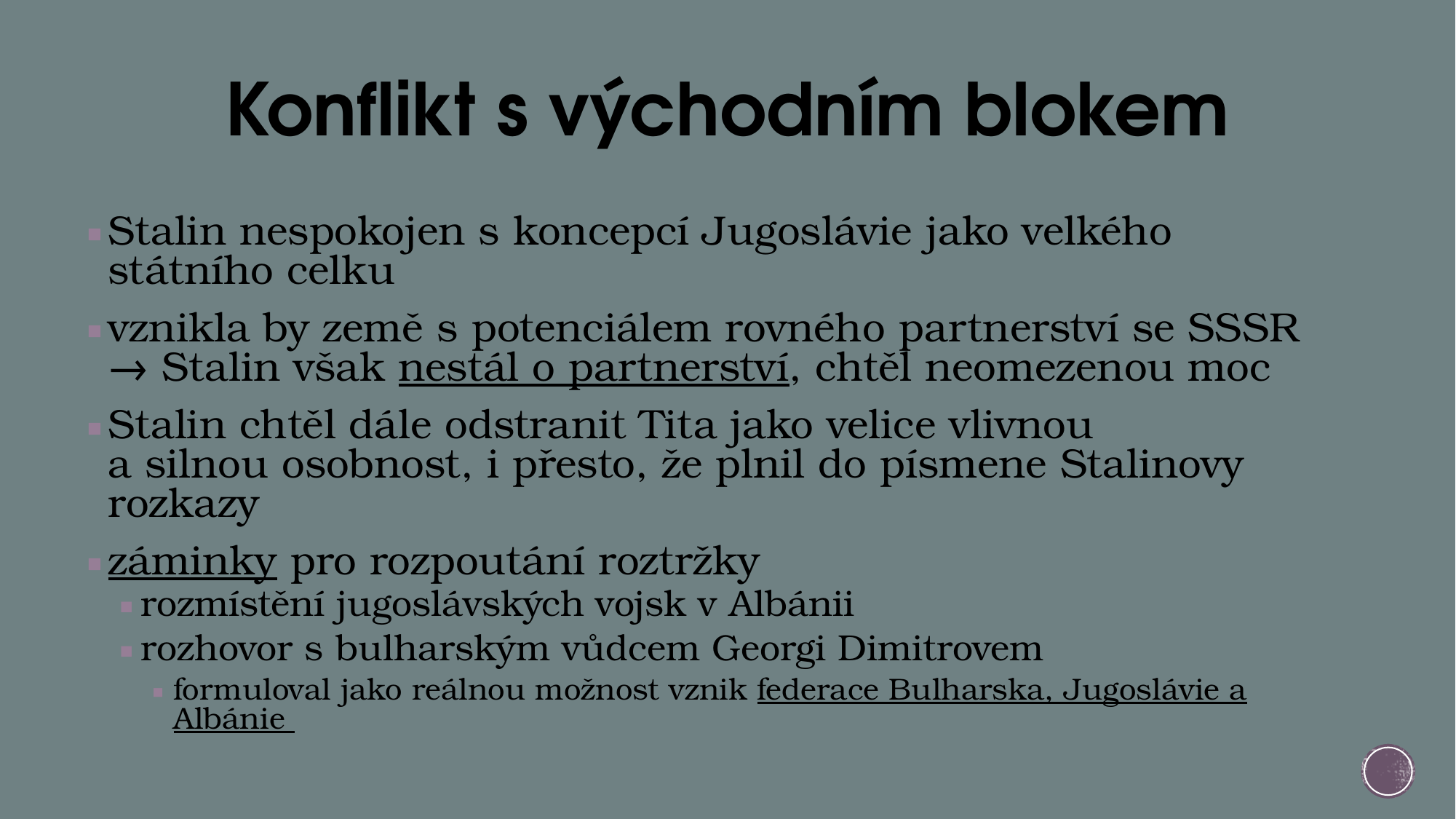

# Konflikt s východním blokem
Stalin nespokojen s koncepcí Jugoslávie jako velkého státního celku
vznikla by země s potenciálem rovného partnerství se SSSR → Stalin však nestál o partnerství, chtěl neomezenou moc
Stalin chtěl dále odstranit Tita jako velice vlivnou
a silnou osobnost, i přesto, že plnil do písmene Stalinovy rozkazy
záminky pro rozpoutání roztržky
rozmístění jugoslávských vojsk v Albánii
rozhovor s bulharským vůdcem Georgi Dimitrovem
formuloval jako reálnou možnost vznik federace Bulharska, Jugoslávie a Albánie